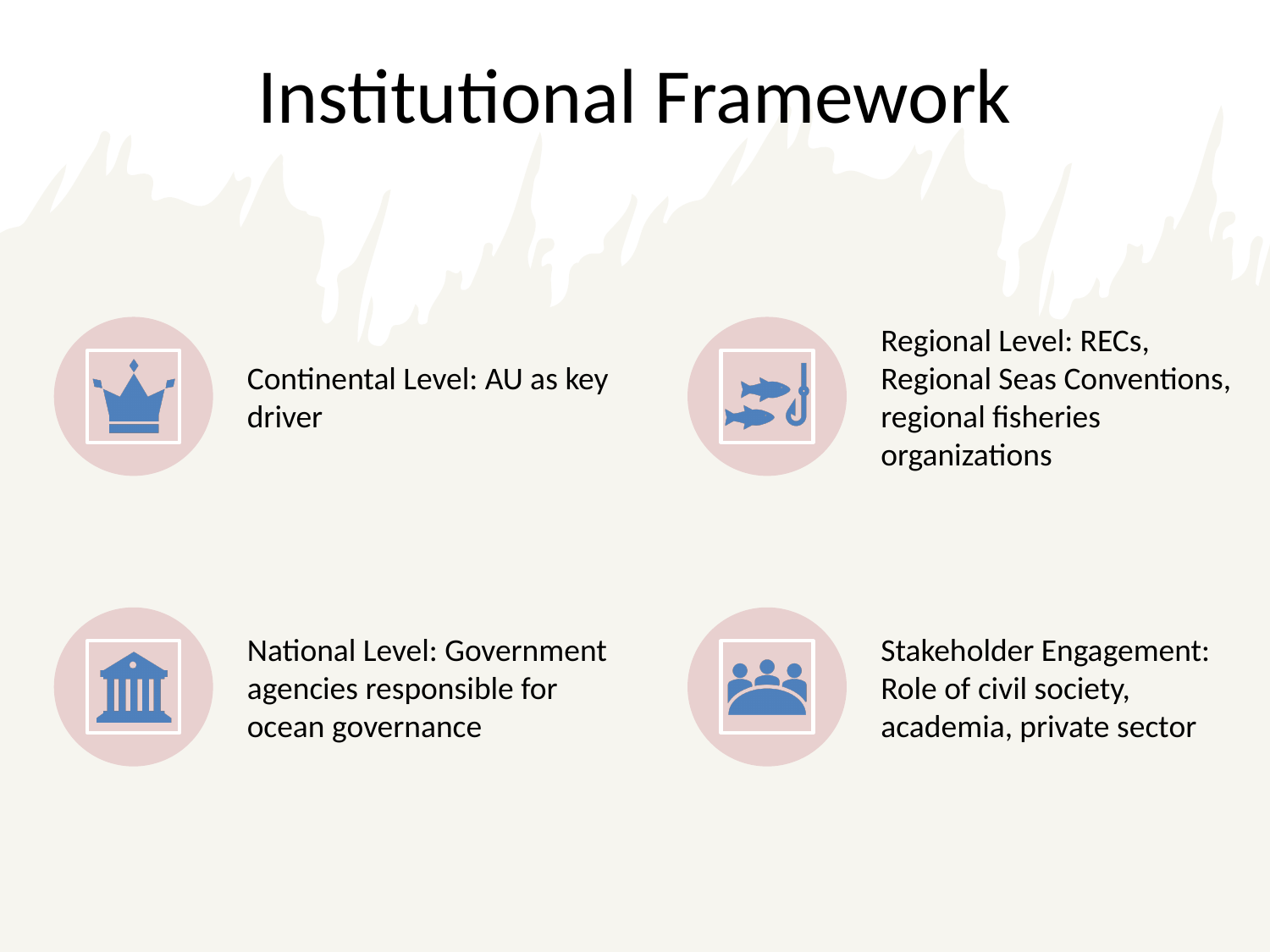

# Institutional Framework

Continental Level: AU as key driver
Regional Level: RECs, Regional Seas Conventions, regional fisheries organizations
National Level: Government agencies responsible for ocean governance
Stakeholder Engagement: Role of civil society, academia, private sector